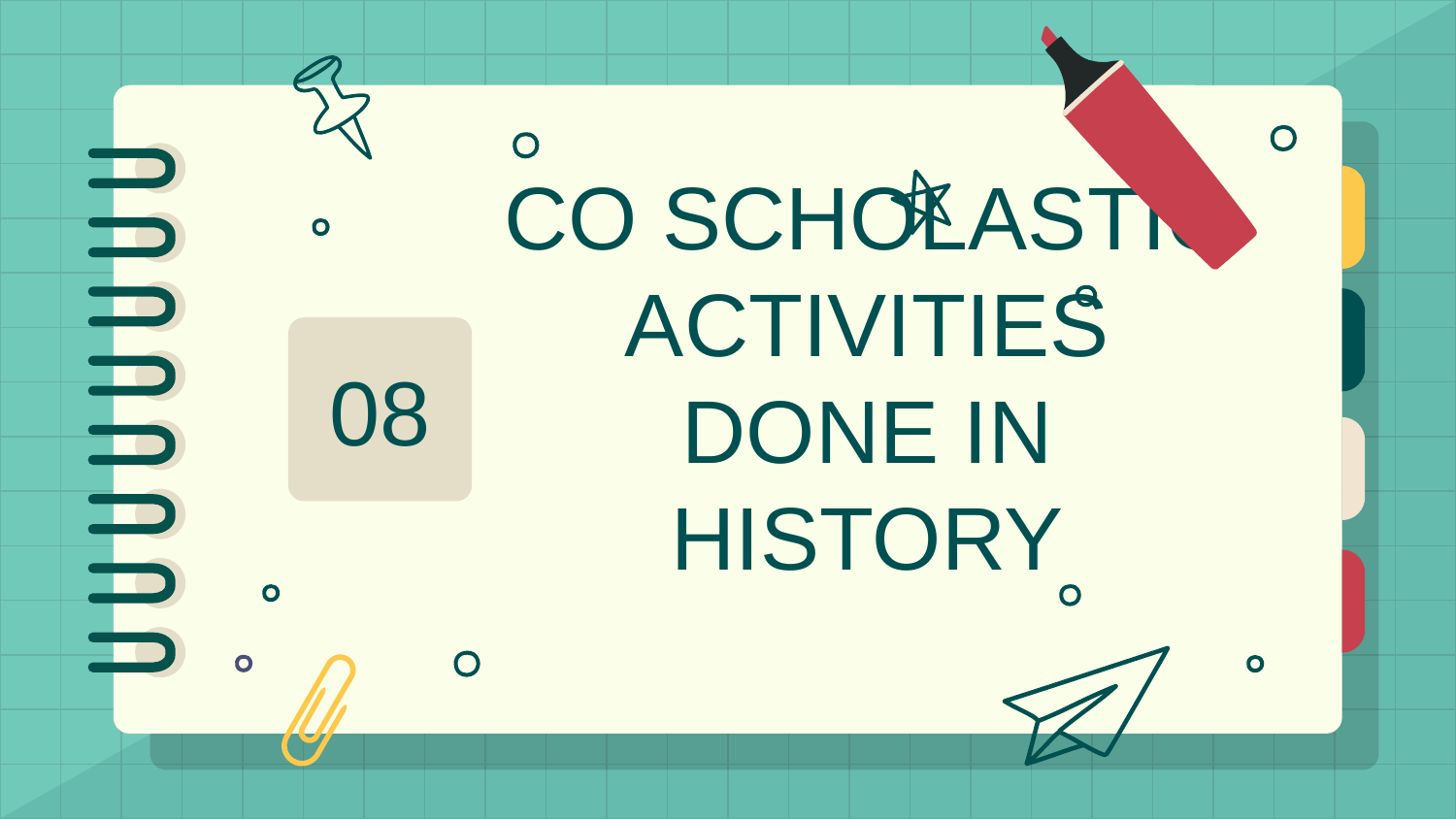

# CO SCHOLASTIC ACTIVITIES DONE IN HISTORY
08